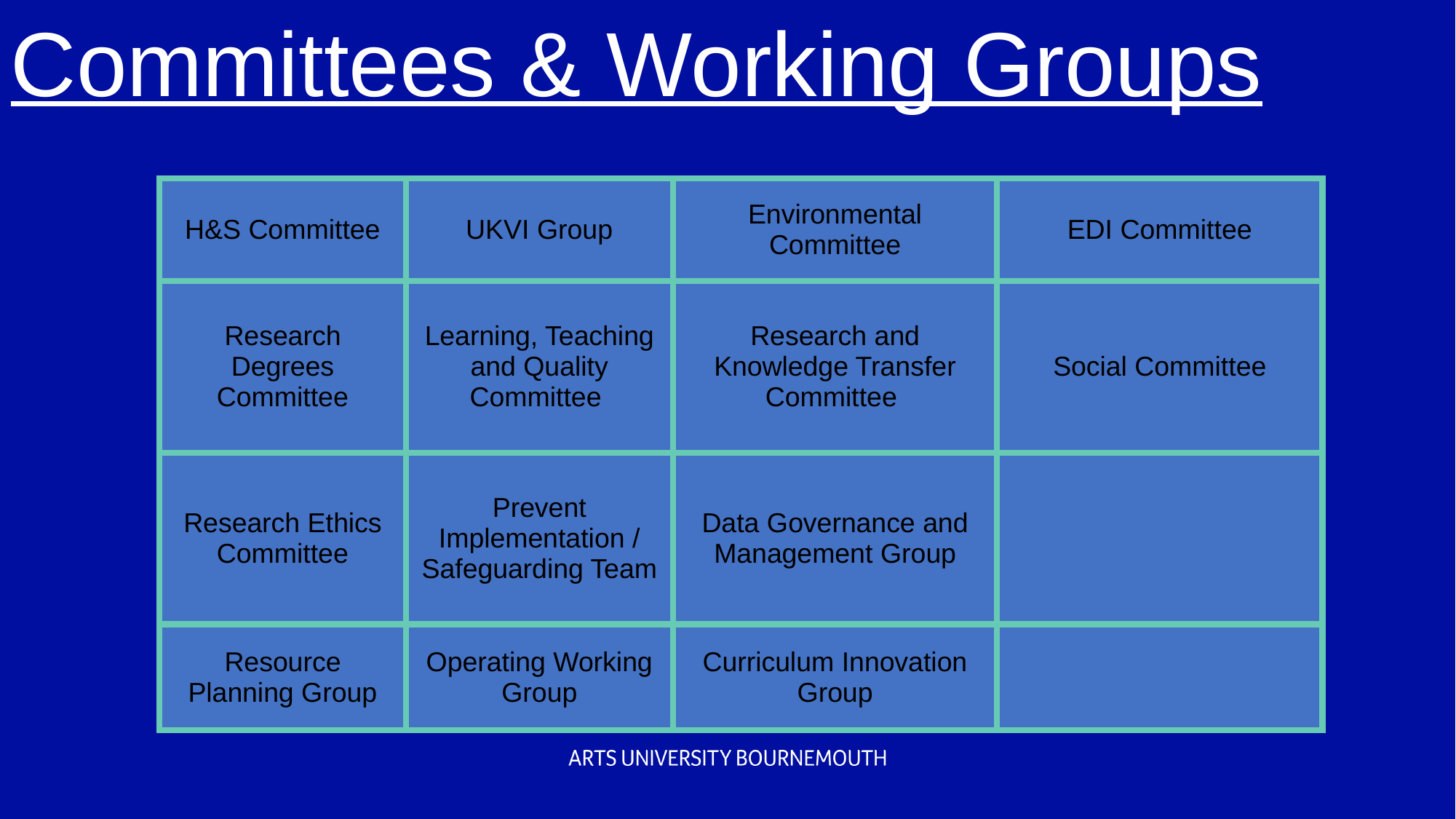

Committees & Working Groups
| H&S Committee | UKVI Group | Environmental Committee | EDI Committee |
| --- | --- | --- | --- |
| Research Degrees Committee | Learning, Teaching and Quality Committee | Research and Knowledge Transfer Committee | Social Committee |
| Research Ethics Committee | Prevent Implementation / Safeguarding Team | Data Governance and Management Group |  |
| Resource Planning Group | Operating Working Group | Curriculum Innovation Group |  |